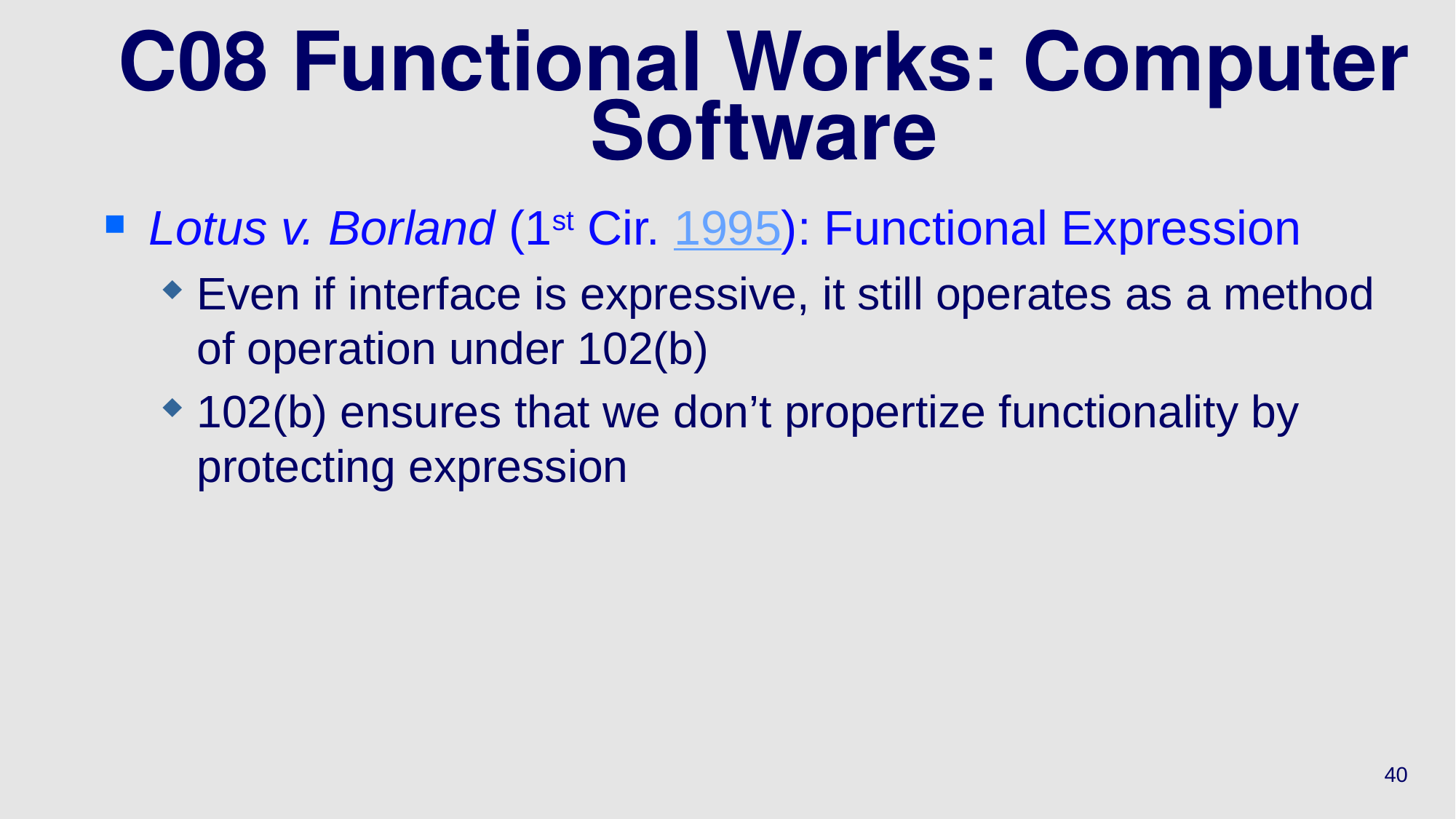

# C08 Functional Works: Computer Software
Lotus v. Borland (1st Cir. 1995): Functional Expression
Even if interface is expressive, it still operates as a method of operation under 102(b)
102(b) ensures that we don’t propertize functionality by protecting expression
40